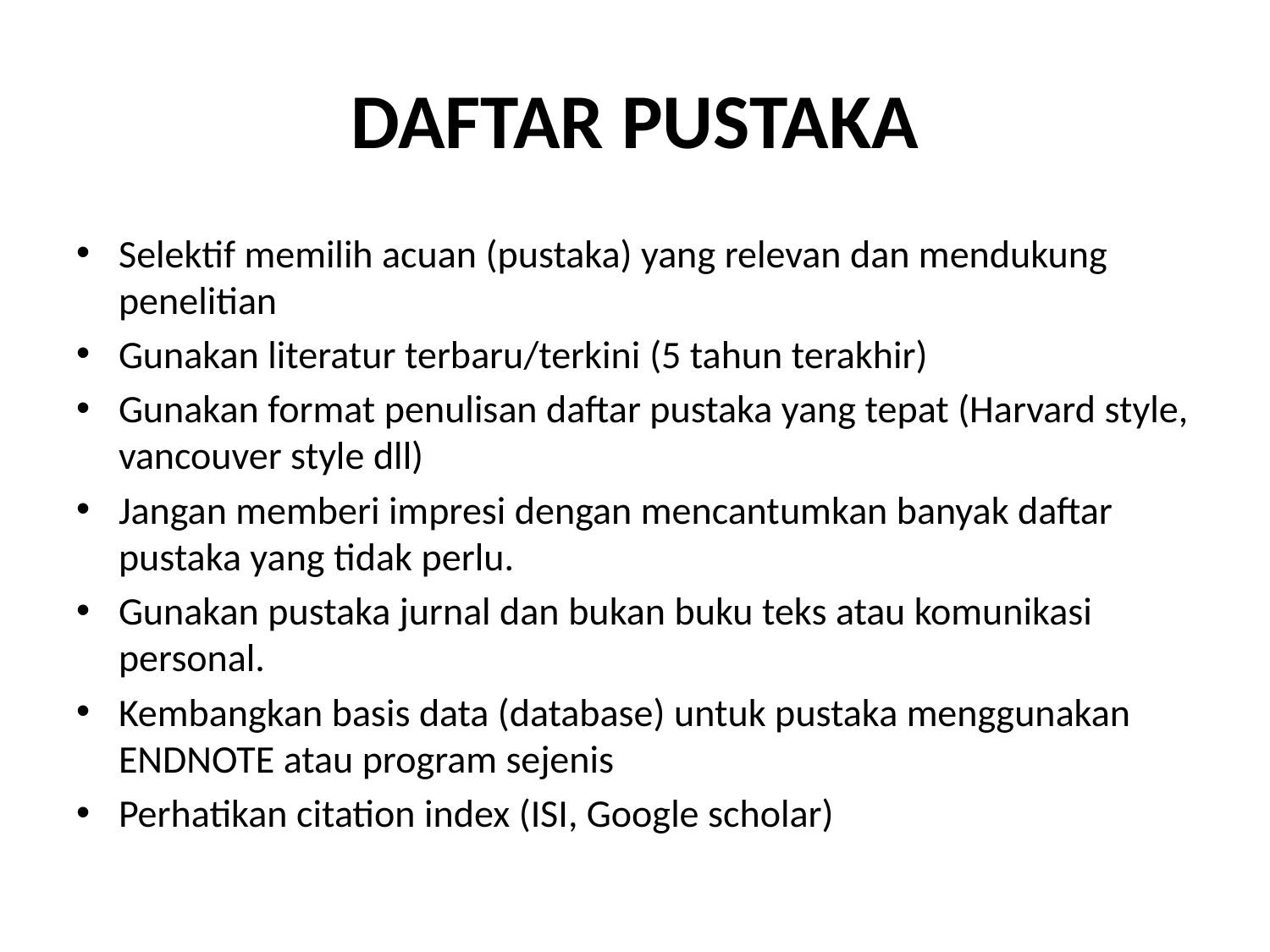

# DAFTAR PUSTAKA
Selektif memilih acuan (pustaka) yang relevan dan mendukung penelitian
Gunakan literatur terbaru/terkini (5 tahun terakhir)
Gunakan format penulisan daftar pustaka yang tepat (Harvard style, vancouver style dll)
Jangan memberi impresi dengan mencantumkan banyak daftar pustaka yang tidak perlu.
Gunakan pustaka jurnal dan bukan buku teks atau komunikasi personal.
Kembangkan basis data (database) untuk pustaka menggunakan ENDNOTE atau program sejenis
Perhatikan citation index (ISI, Google scholar)